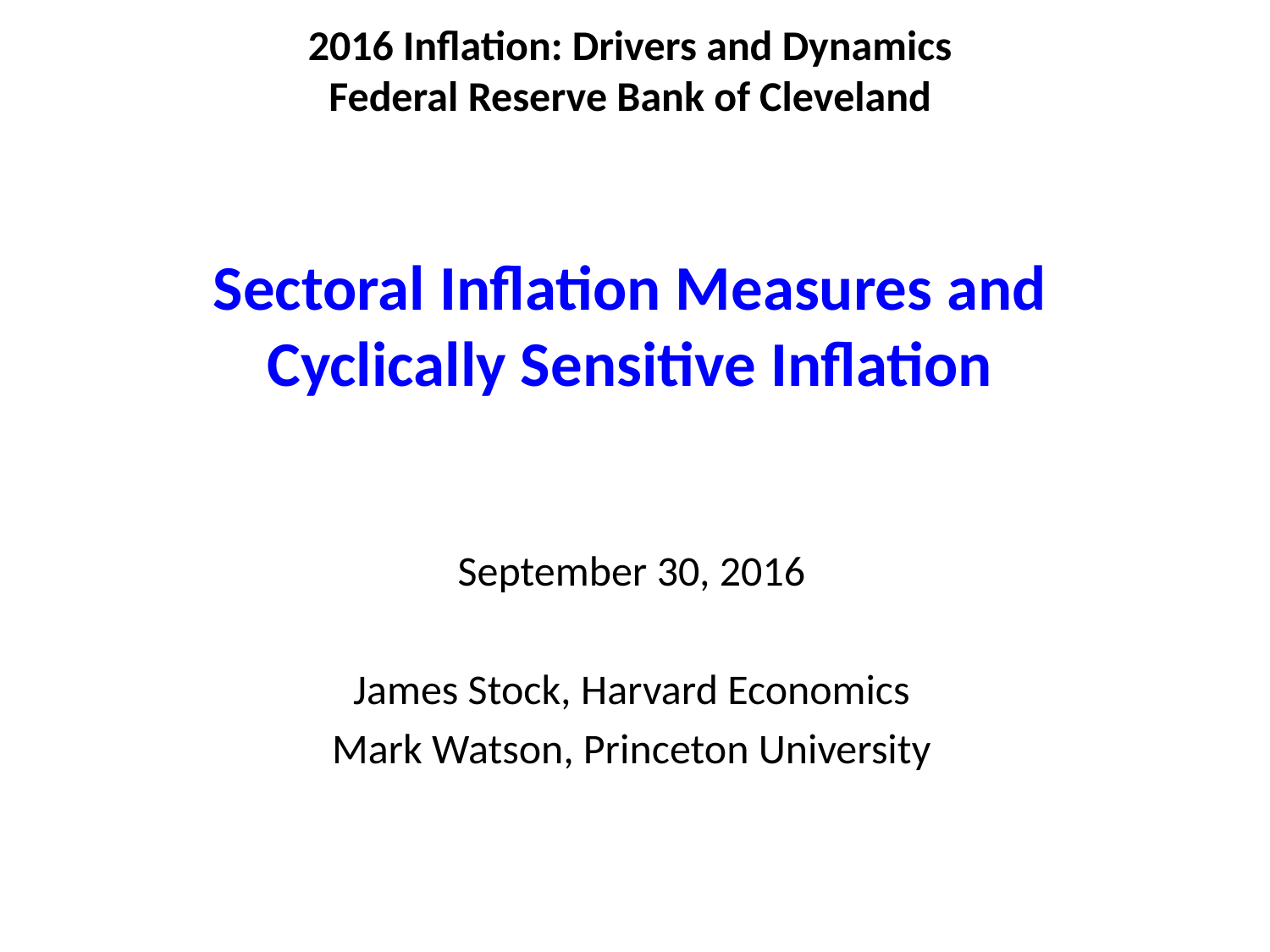

# 2016 Inflation: Drivers and Dynamics Federal Reserve Bank of Cleveland   Sectoral Inflation Measures and Cyclically Sensitive Inflation
September 30, 2016

James Stock, Harvard Economics
Mark Watson, Princeton University